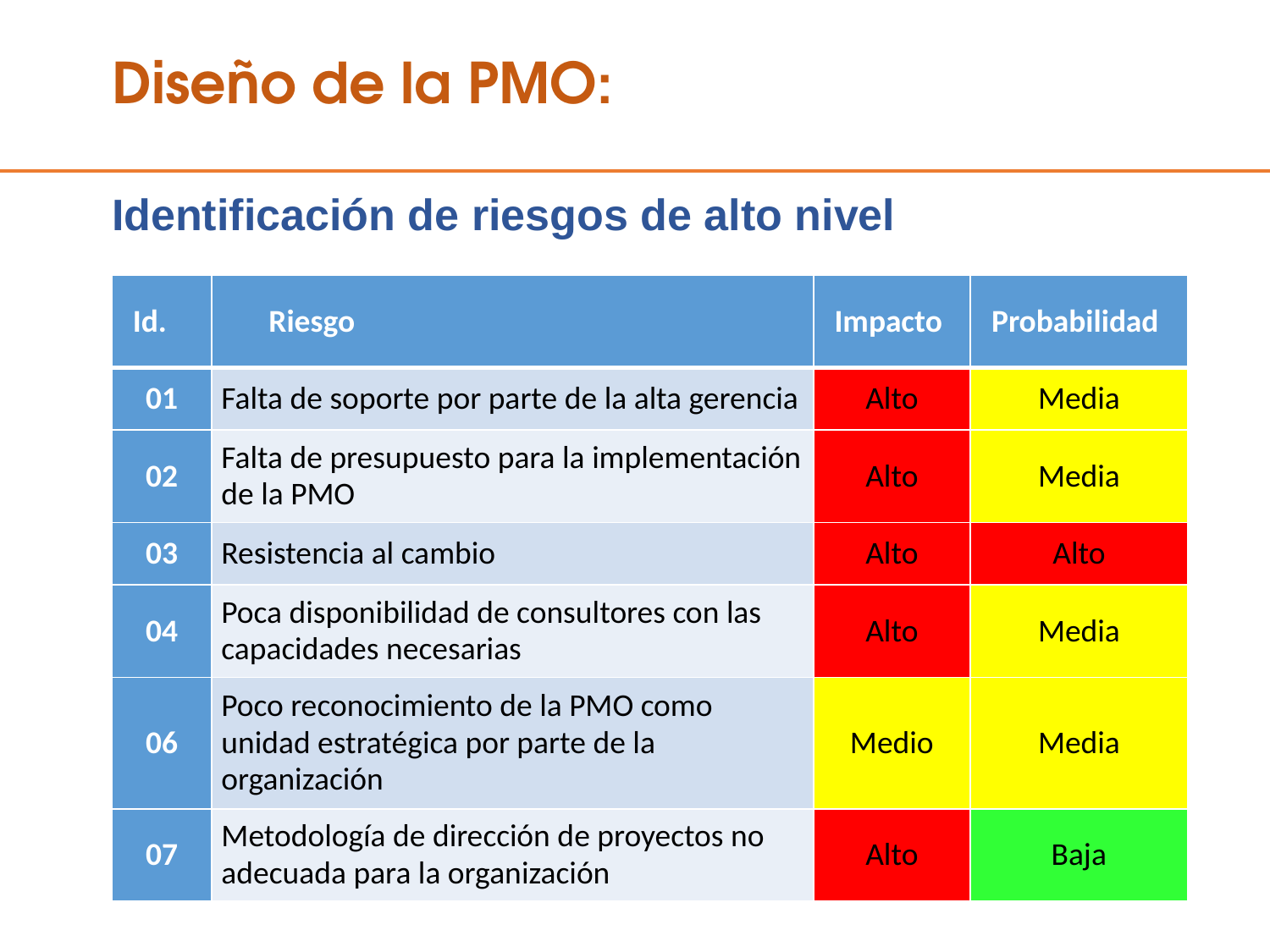

# Diseño de la PMO:
Identificación de riesgos de alto nivel
| Id. | Riesgo | Impacto | Probabilidad |
| --- | --- | --- | --- |
| 01 | Falta de soporte por parte de la alta gerencia | Alto | Media |
| 02 | Falta de presupuesto para la implementación de la PMO | Alto | Media |
| 03 | Resistencia al cambio | Alto | Alto |
| 04 | Poca disponibilidad de consultores con las capacidades necesarias | Alto | Media |
| 06 | Poco reconocimiento de la PMO como unidad estratégica por parte de la organización | Medio | Media |
| 07 | Metodología de dirección de proyectos no adecuada para la organización | Alto | Baja |